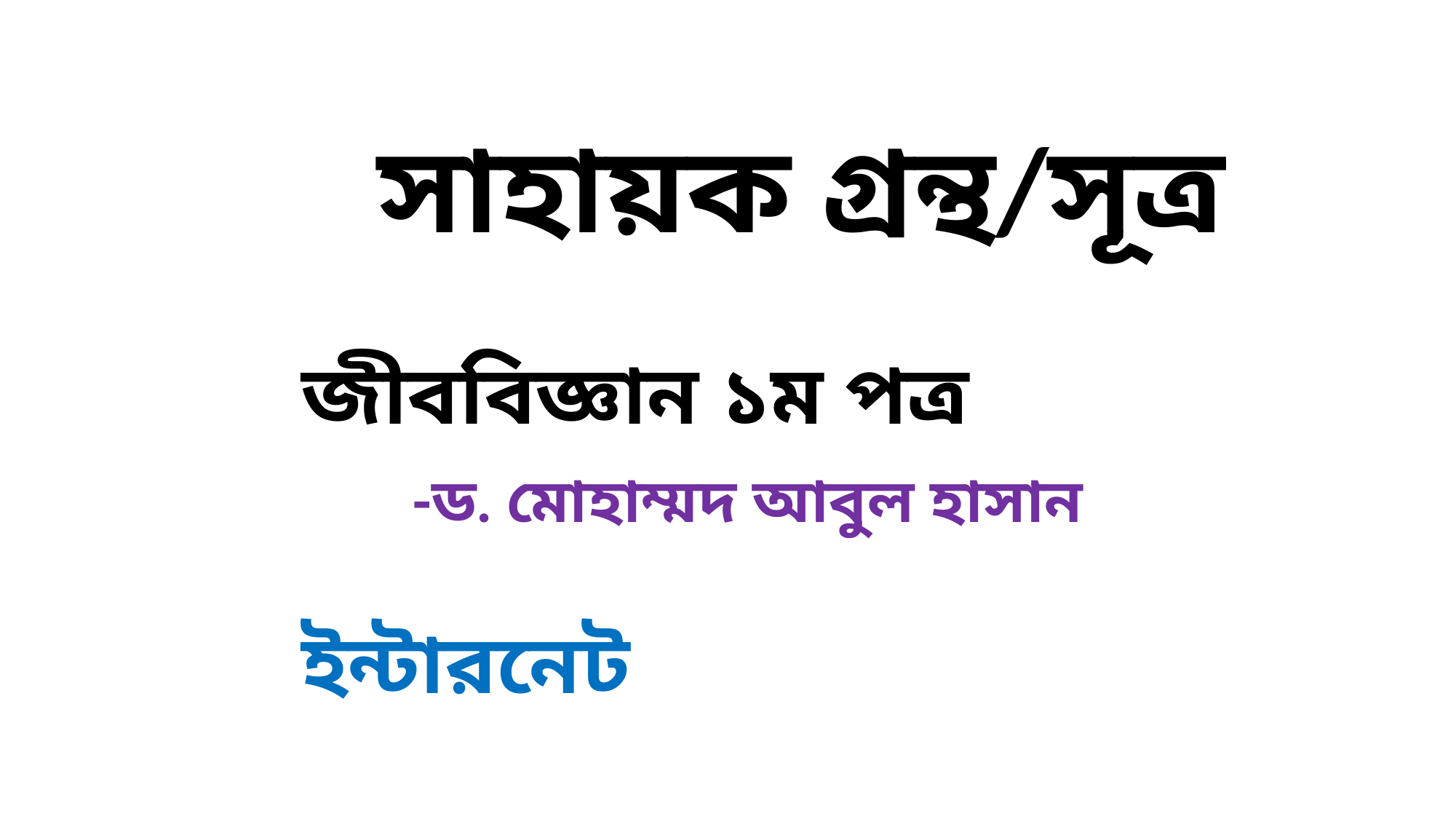

সাহায়ক গ্রন্থ/সূত্র
জীববিজ্ঞান ১ম পত্র
      -ড. মোহাম্মদ আবুল হাসান

ইন্টারনেট